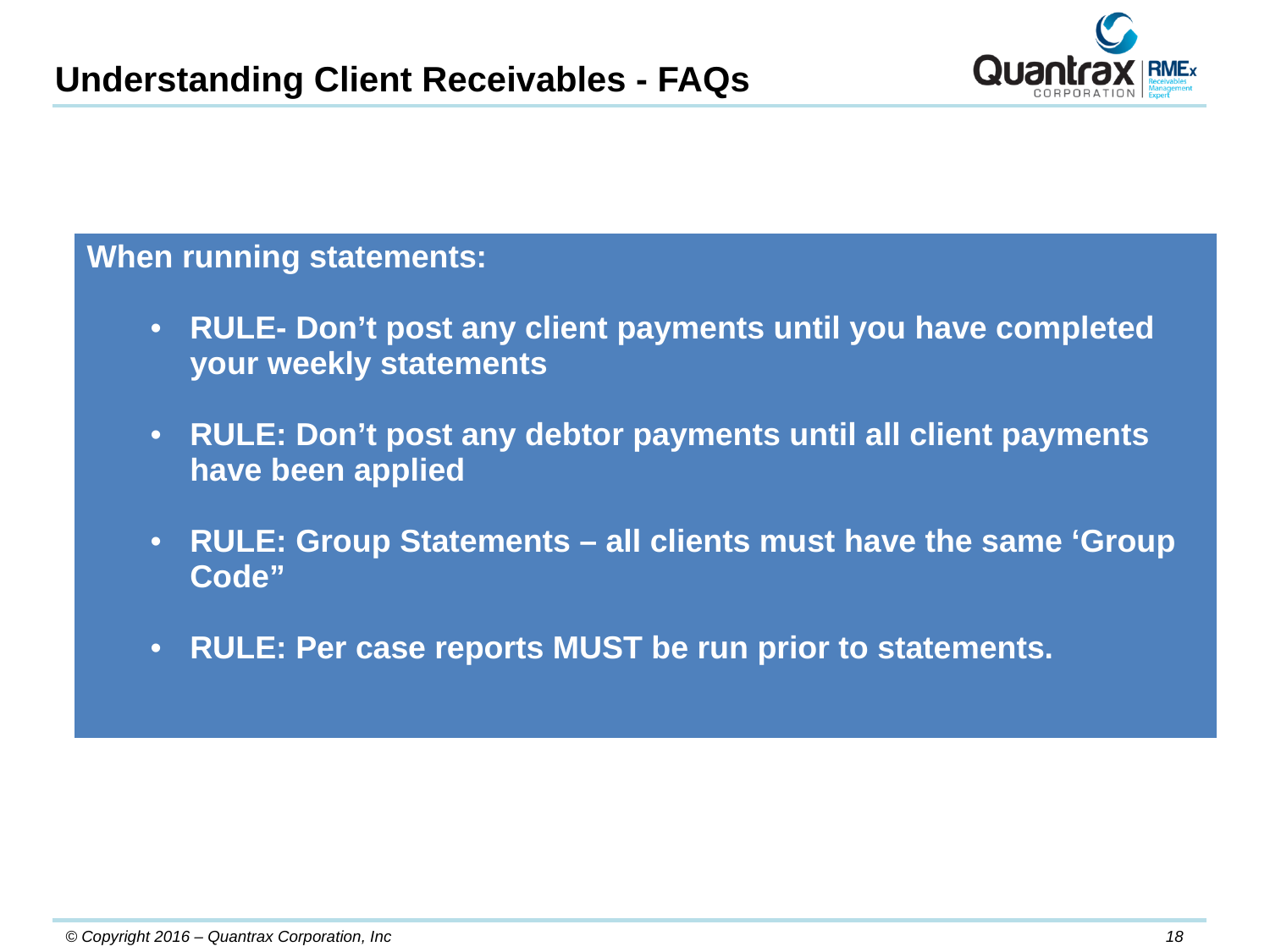

Understanding Client Receivables - FAQs
| When running statements: RULE- Don’t post any client payments until you have completed your weekly statements RULE: Don’t post any debtor payments until all client payments have been applied RULE: Group Statements – all clients must have the same ‘Group Code” RULE: Per case reports MUST be run prior to statements. |
| --- |